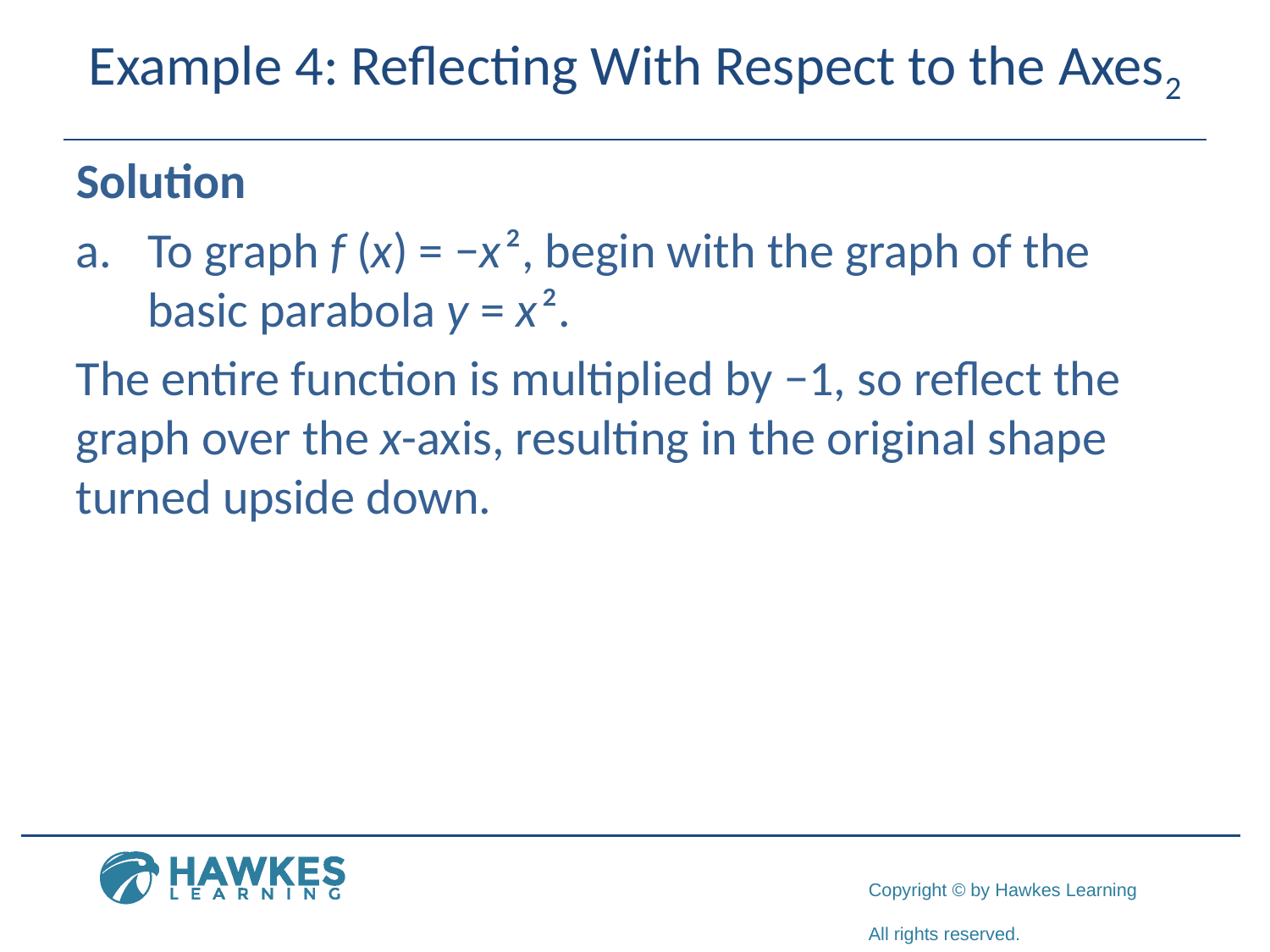

# Example 4: Reflecting With Respect to the Axes2
Solution
​To graph f (x) = −x ², begin with the graph of the basic parabola y = x ².
​The entire function is multiplied by −1, so reflect the graph over the x-axis, resulting in the original shape turned upside down.
​